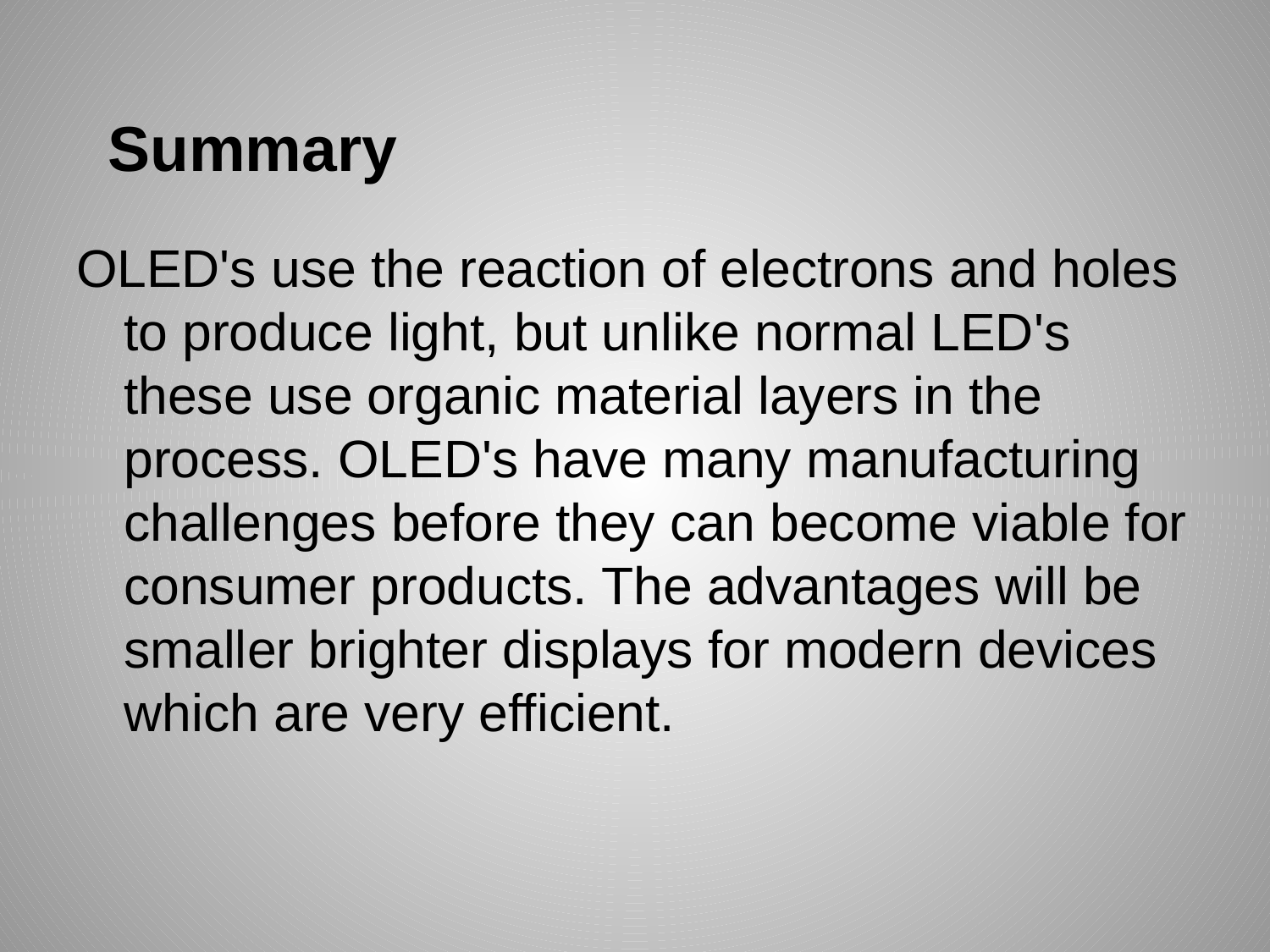

# Summary
OLED's use the reaction of electrons and holes to produce light, but unlike normal LED's these use organic material layers in the process. OLED's have many manufacturing challenges before they can become viable for consumer products. The advantages will be smaller brighter displays for modern devices which are very efficient.